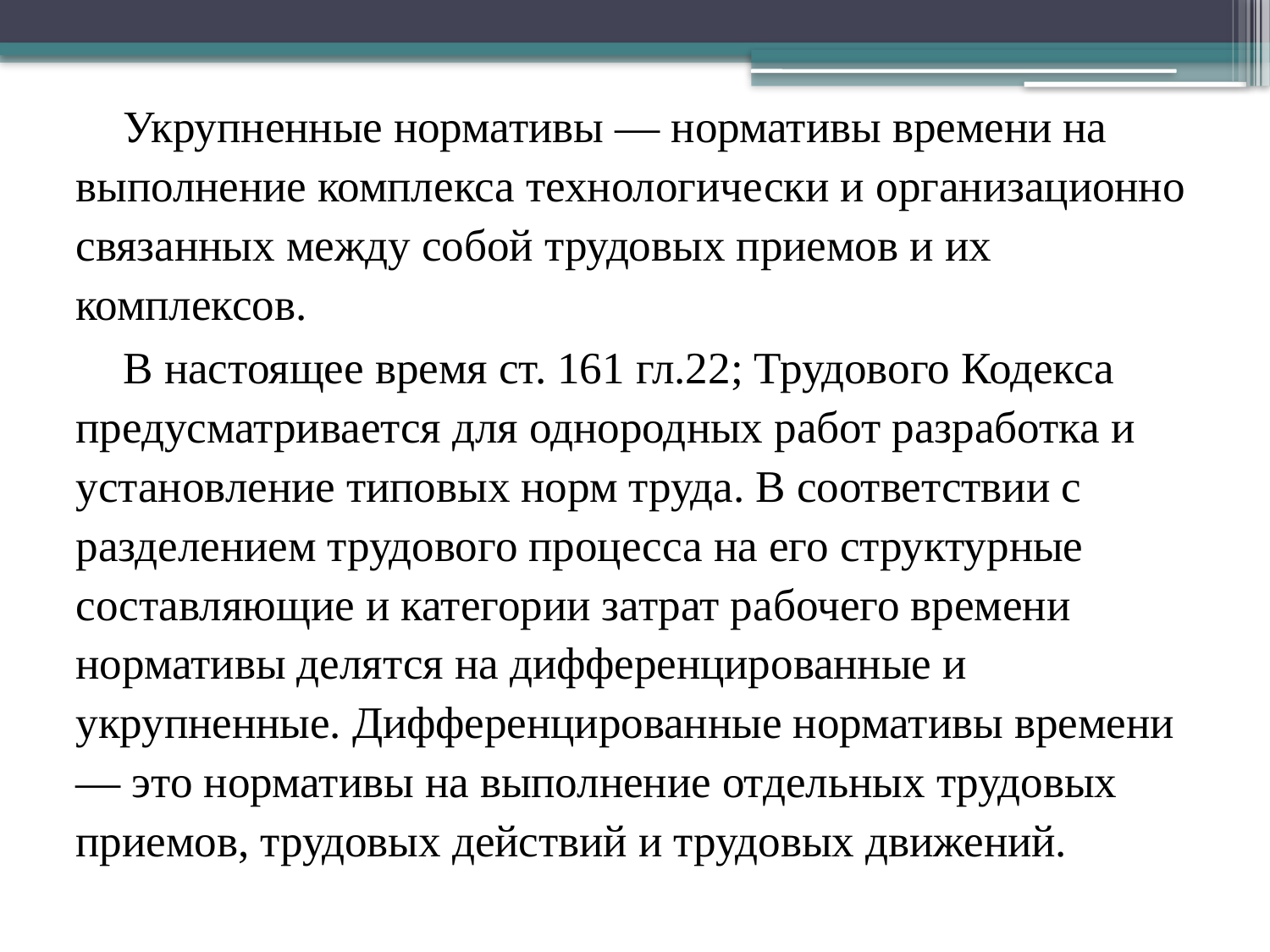

Укрупненные нормативы — нормативы времени на выполнение комплекса технологически и организационно связанных между собой трудовых приемов и их комплексов.
В настоящее время ст. 161 гл.22; Трудового Кодекса предусматривается для однородных работ разработка и установление типовых норм труда. В соответствии с разделением трудового процесса на его структурные составляющие и категории затрат рабочего времени нормативы делятся на дифференцированные и укрупненные. Дифференцированные нормативы времени — это нормативы на выполнение отдельных трудовых приемов, трудовых действий и трудовых движений.